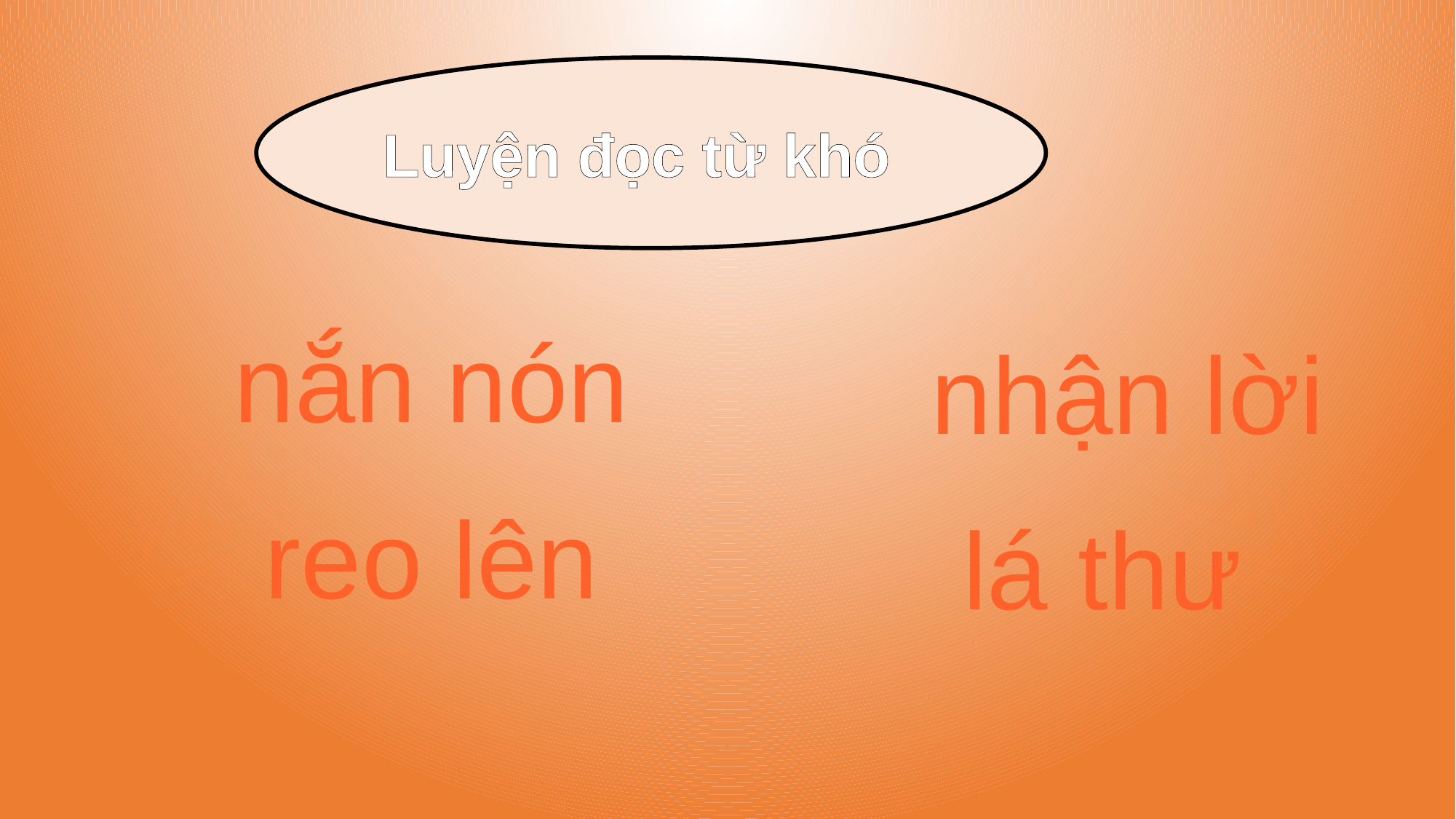

Luyện đọc từ khó
nắn nón
nhận lời
reo lên
lá thư